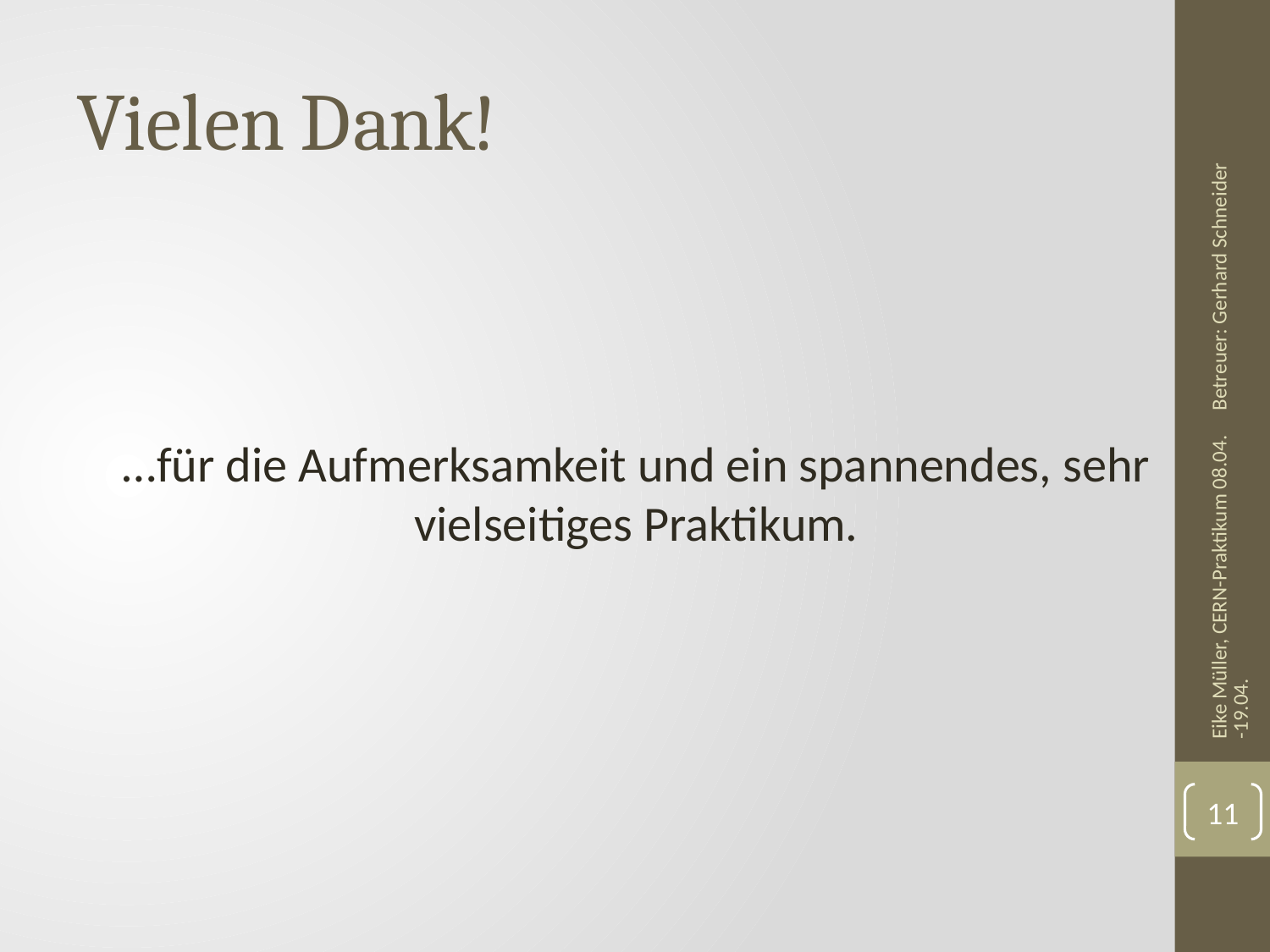

# Vielen Dank!
Betreuer: Gerhard Schneider
…für die Aufmerksamkeit und ein spannendes, sehr vielseitiges Praktikum.
Eike Müller, CERN-Praktikum 08.04.-19.04.
11